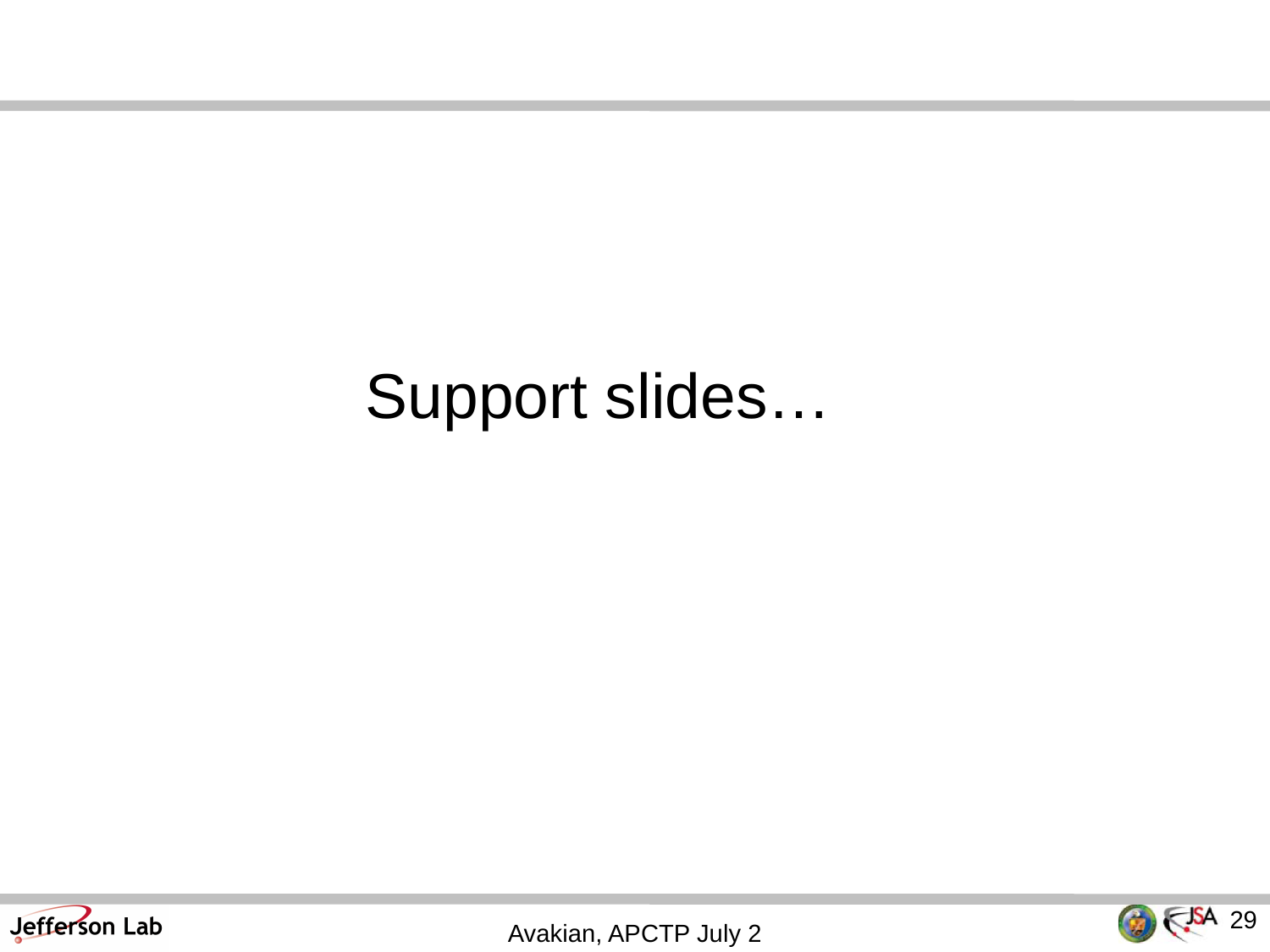

Support slides…
29
Avakian, APCTP July 2